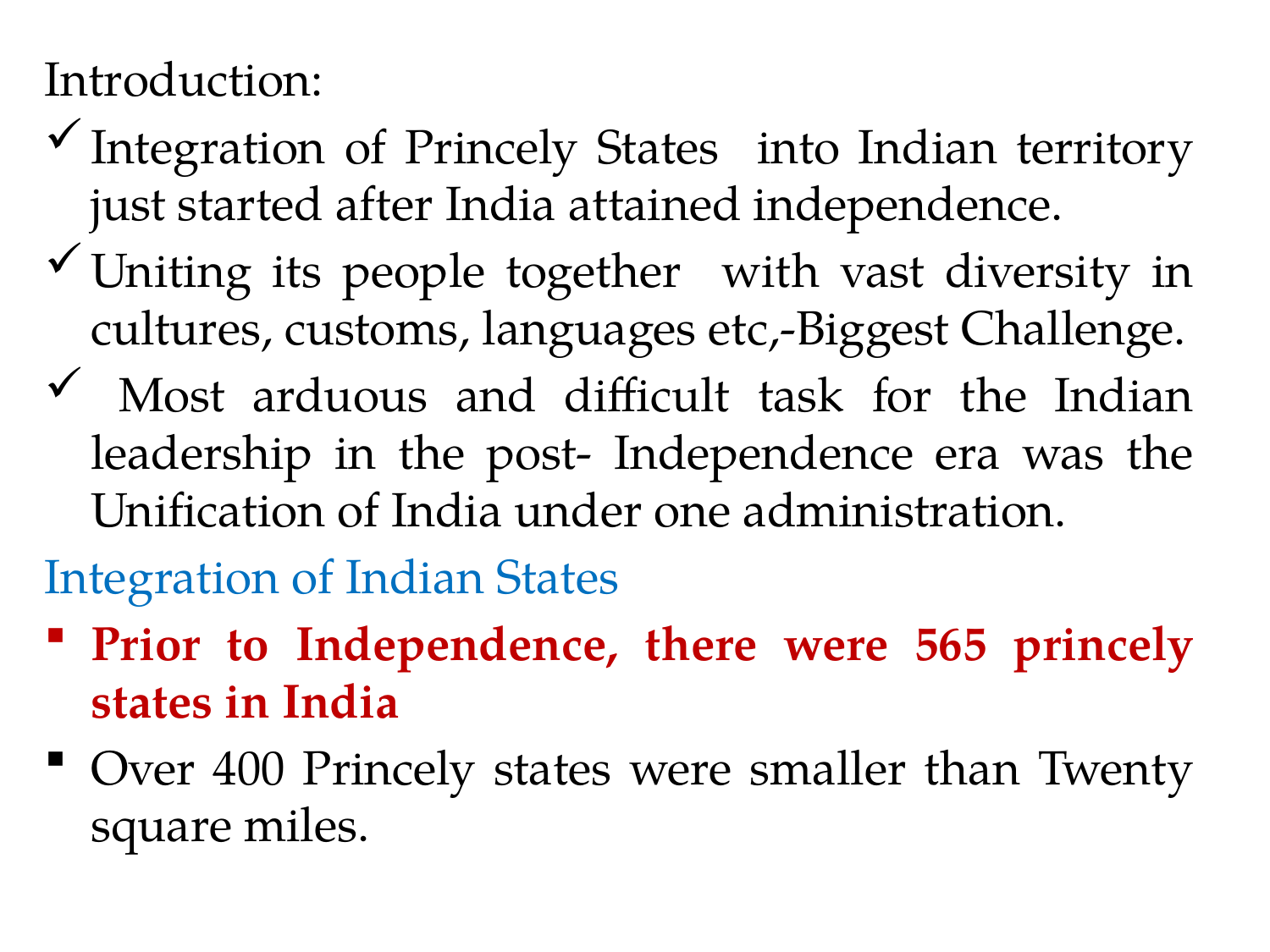

Introduction:
Integration of Princely States  into Indian territory just started after India attained independence.
Uniting its people together  with vast diversity in cultures, customs, languages etc,-Biggest Challenge.
 Most arduous and difficult task for the Indian leadership in the post- Independence era was the Unification of India under one administration.
Integration of Indian States
Prior to Independence, there were 565 princely states in India
Over 400 Princely states were smaller than Twenty square miles.